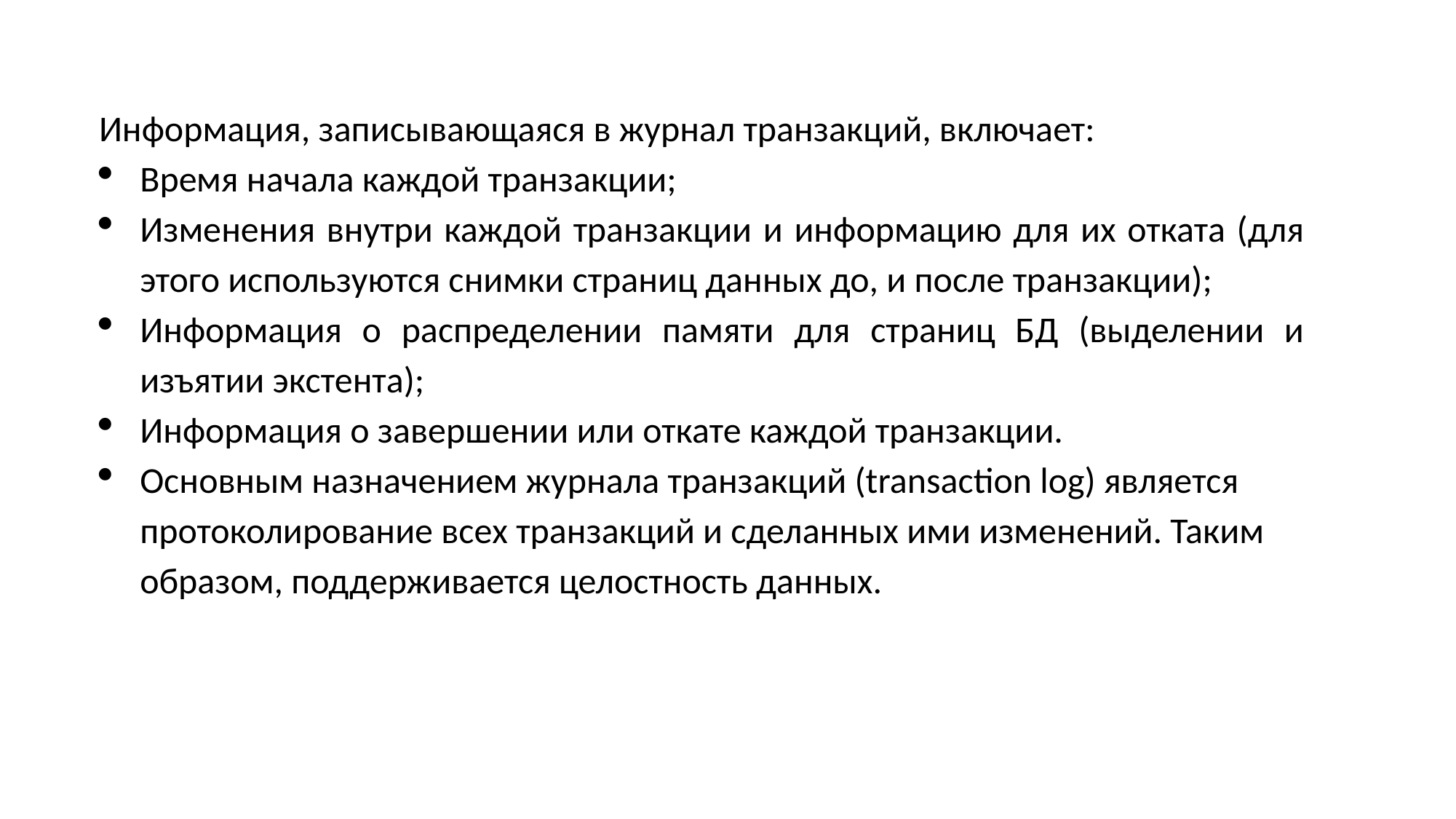

Информация, записывающаяся в журнал транзакций, включает:
Время начала каждой транзакции;
Изменения внутри каждой транзакции и информацию для их отката (для этого используются снимки страниц данных до, и после транзакции);
Информация о распределении памяти для страниц БД (выделении и изъятии экстента);
Информация о завершении или откате каждой транзакции.
Основным назначением журнала транзакций (transaction log) является протоколирование всех транзакций и сделанных ими изменений. Таким образом, поддерживается целостность данных.